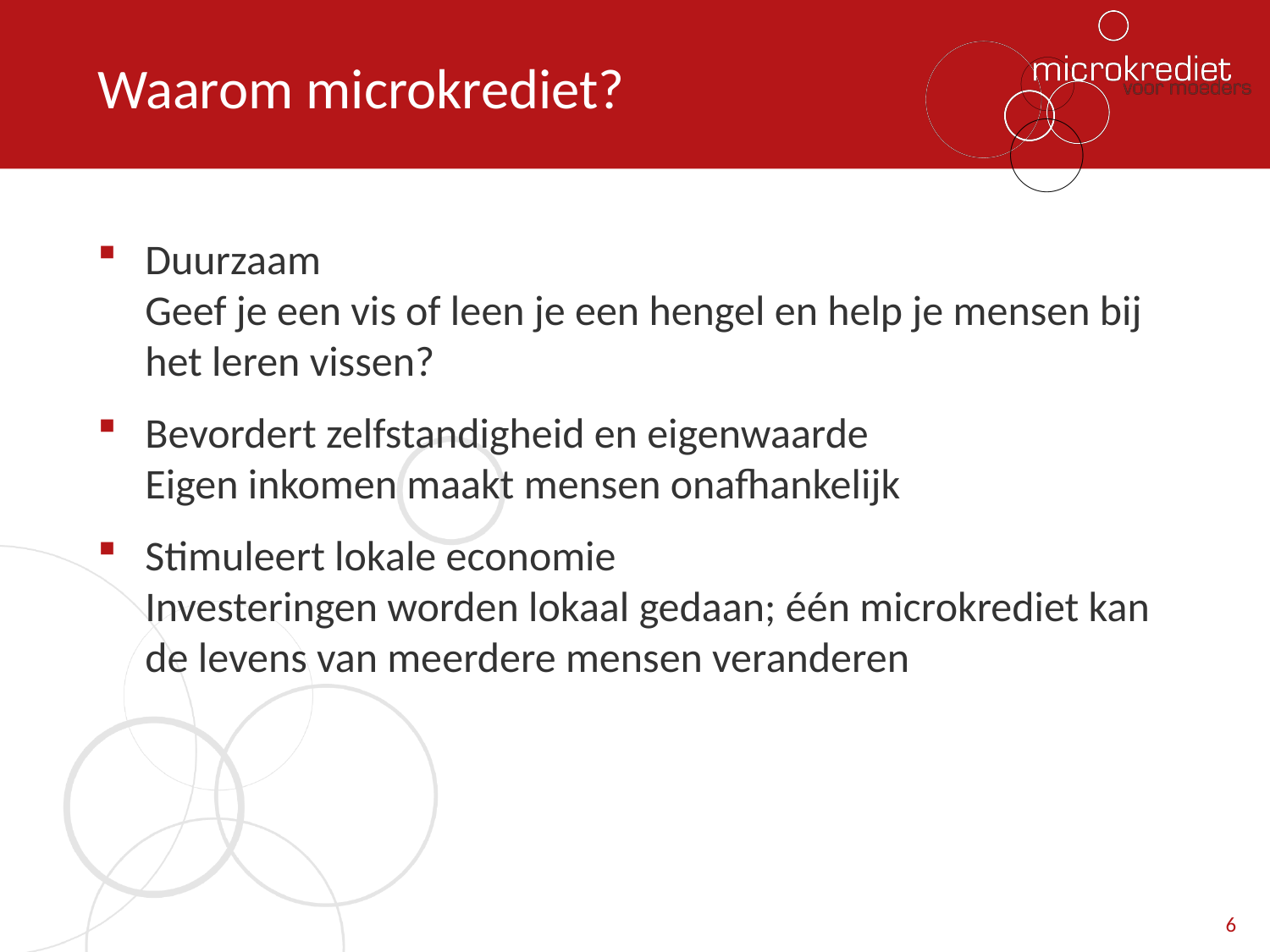

# Waarom microkrediet?
Duurzaam
Geef je een vis of leen je een hengel en help je mensen bij het leren vissen?
Bevordert zelfstandigheid en eigenwaarde
Eigen inkomen maakt mensen onafhankelijk
Stimuleert lokale economie
Investeringen worden lokaal gedaan; één microkrediet kan de levens van meerdere mensen veranderen

 6